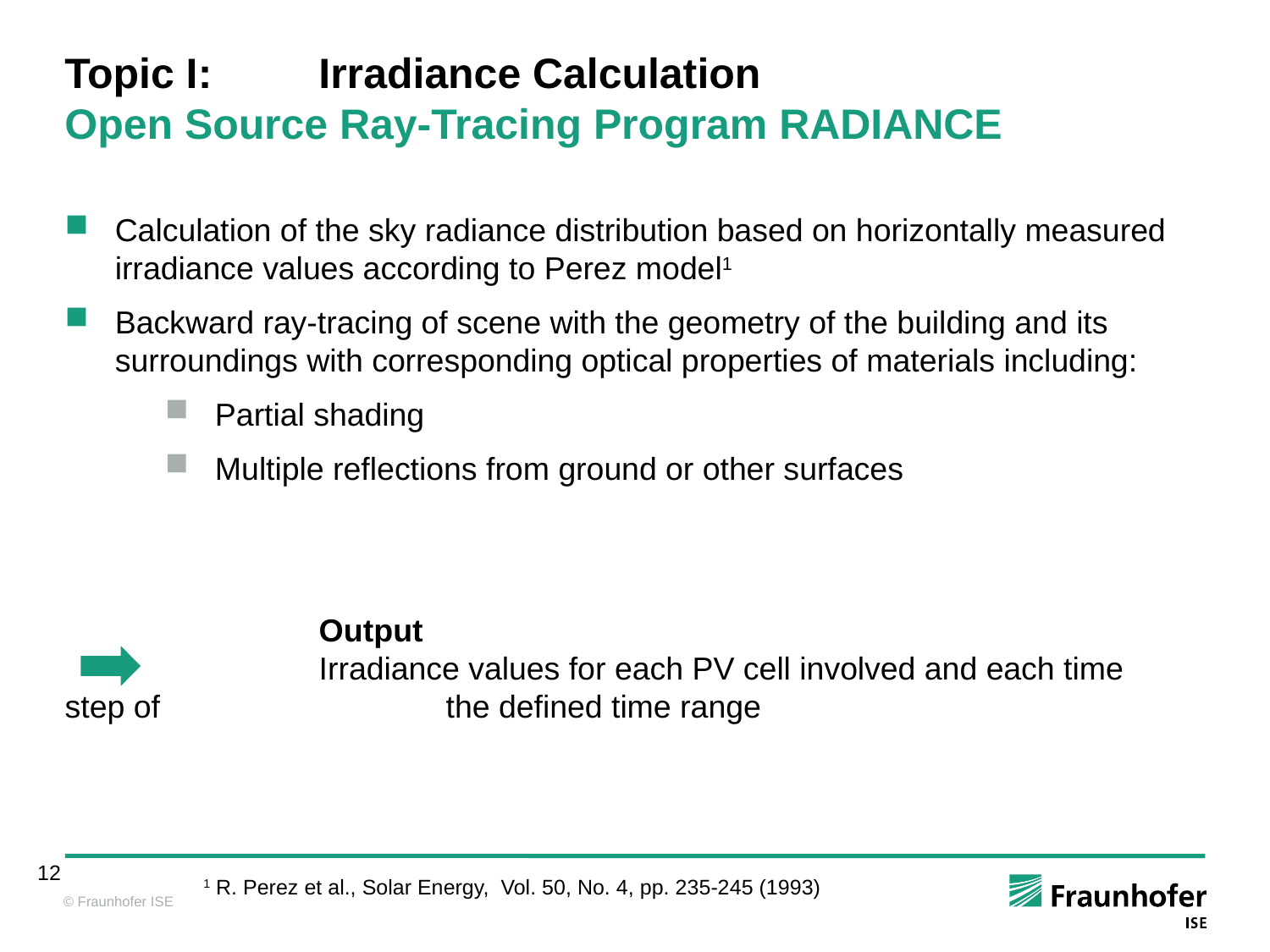

# Topic I:	Irradiance Calculation Open Source Ray-Tracing Program RADIANCE

Calculation of the sky radiance distribution based on horizontally measured irradiance values according to Perez model1
Backward ray-tracing of scene with the geometry of the building and its surroundings with corresponding optical properties of materials including:
Partial shading
Multiple reflections from ground or other surfaces

		Output
		Irradiance values for each PV cell involved and each time step of 			the defined time range

1 R. Perez et al., Solar Energy,  Vol. 50, No. 4, pp. 235-245 (1993)